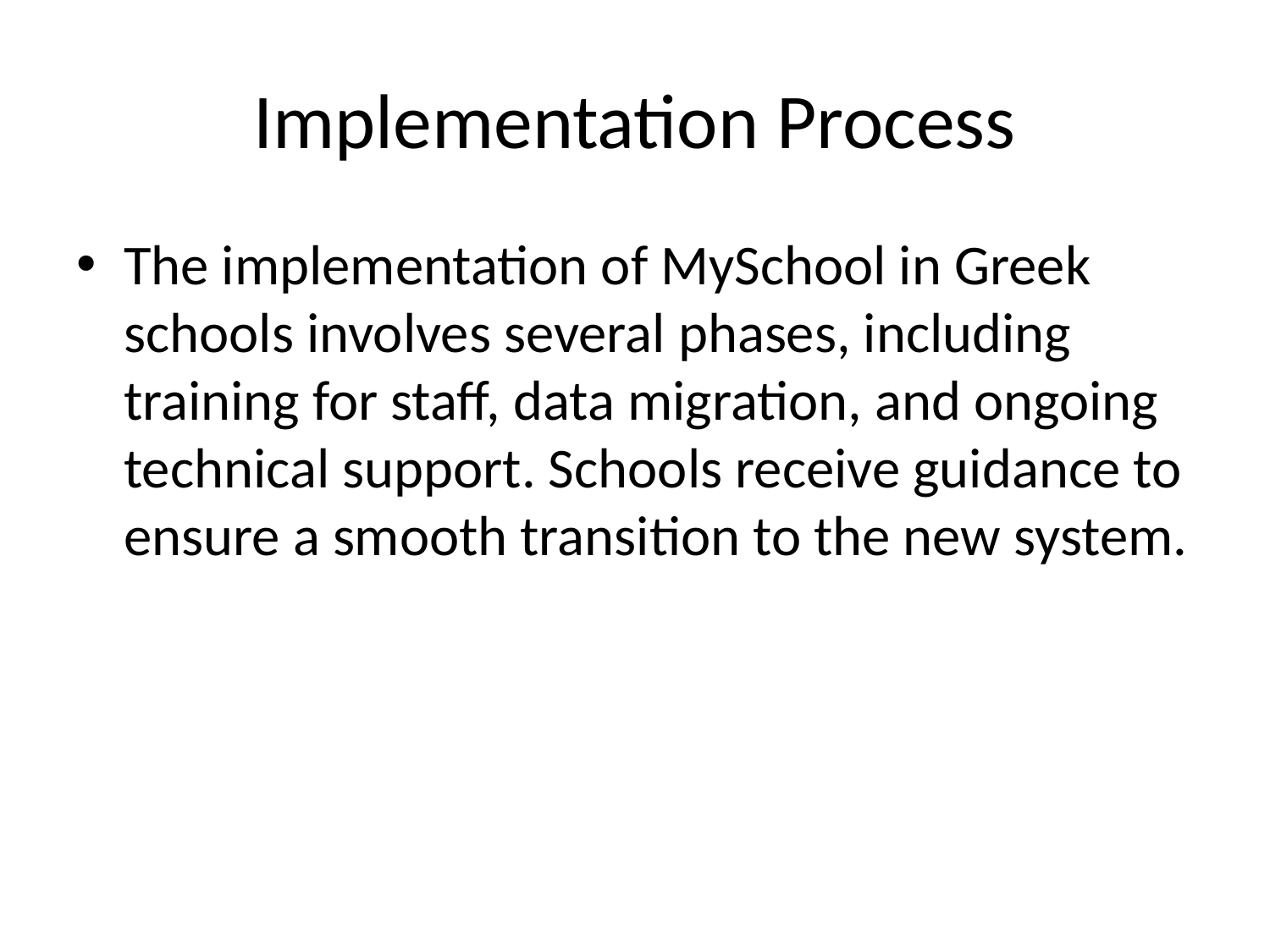

# Implementation Process
The implementation of MySchool in Greek schools involves several phases, including training for staff, data migration, and ongoing technical support. Schools receive guidance to ensure a smooth transition to the new system.